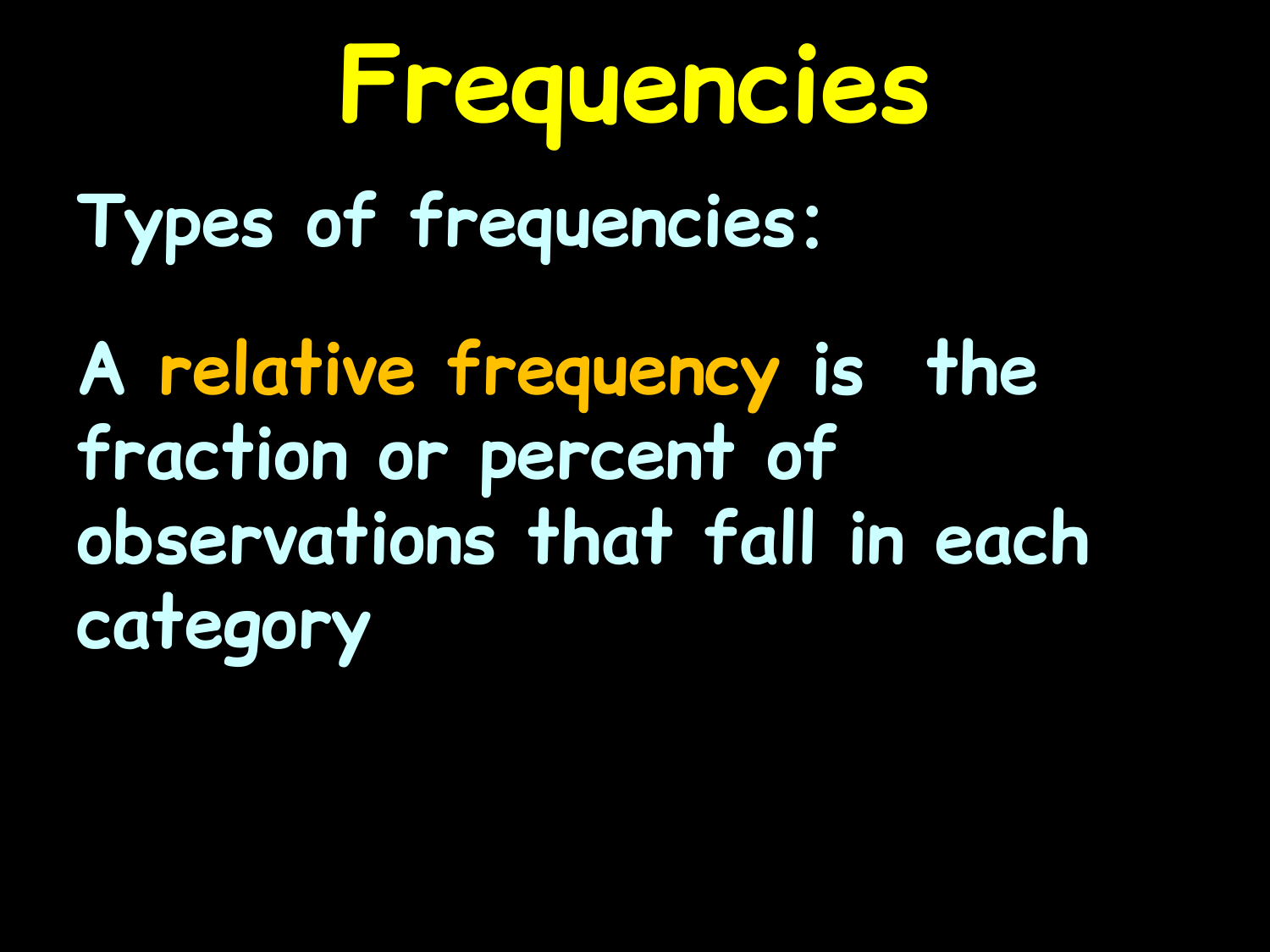

# Frequencies
Types of frequencies:

A relative frequency is  the fraction or percent of observations that fall in each category